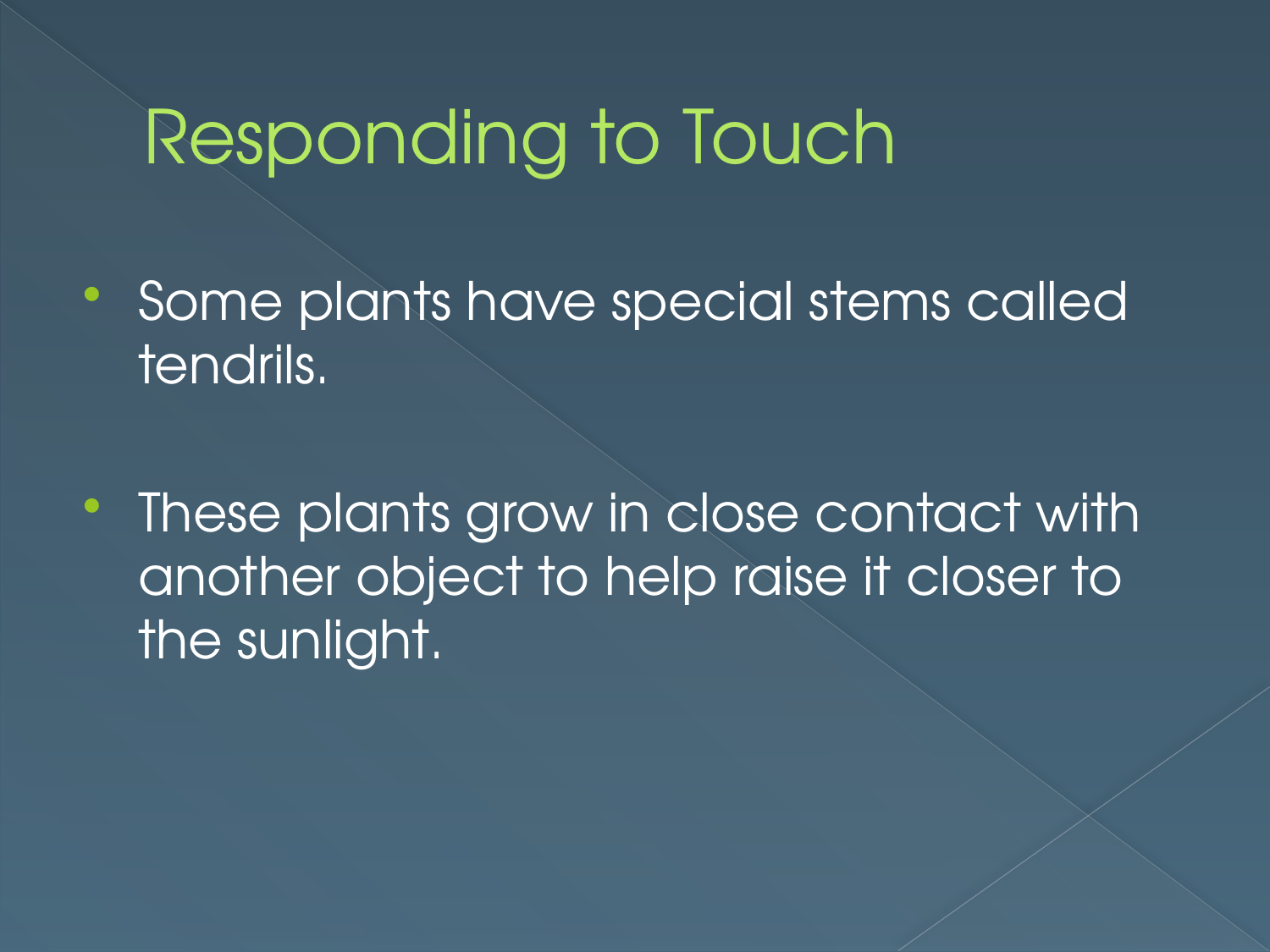

# Responding to Touch
Some plants have special stems called tendrils.

These plants grow in close contact with another object to help raise it closer to the sunlight.